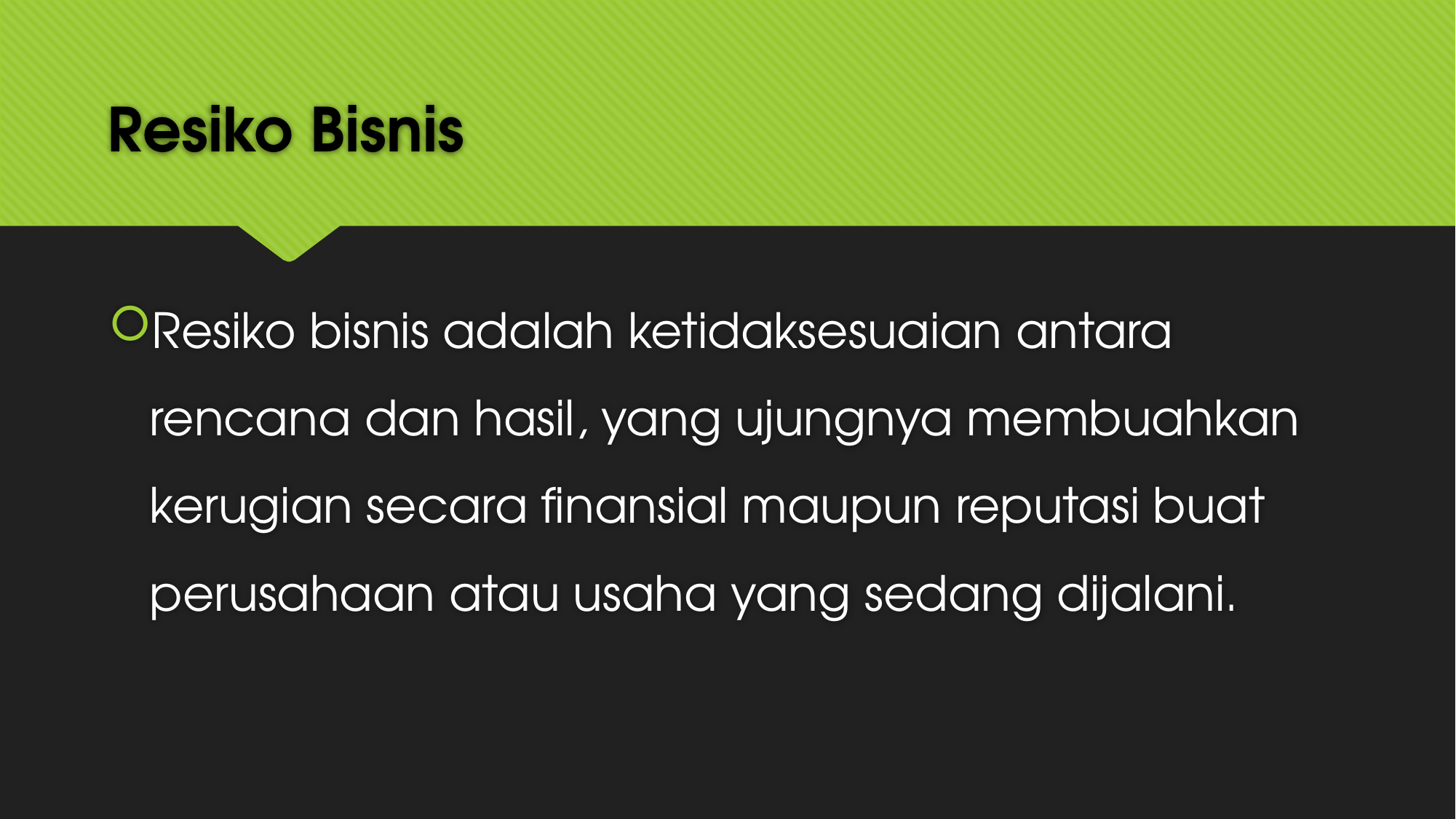

# Resiko Bisnis
Resiko bisnis adalah ketidaksesuaian antara rencana dan hasil, yang ujungnya membuahkan kerugian secara finansial maupun reputasi buat perusahaan atau usaha yang sedang dijalani.